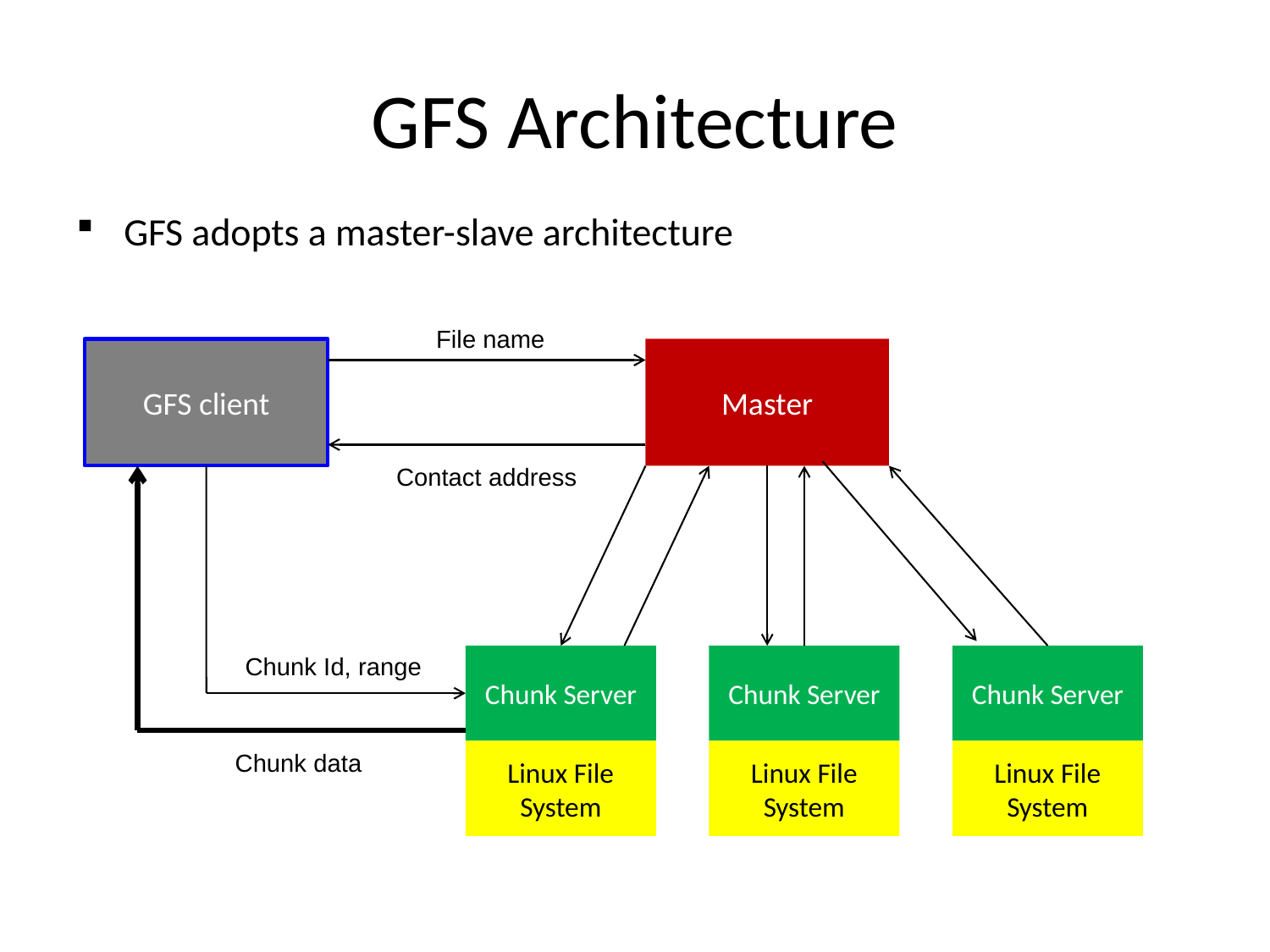

# GFS Architecture
GFS adopts a master-slave architecture
File name
GFS client
Master
Contact address
Chunk Id, range
Chunk Server
Chunk Server
Chunk Server
Chunk data
Linux File System
Linux File System
Linux File System